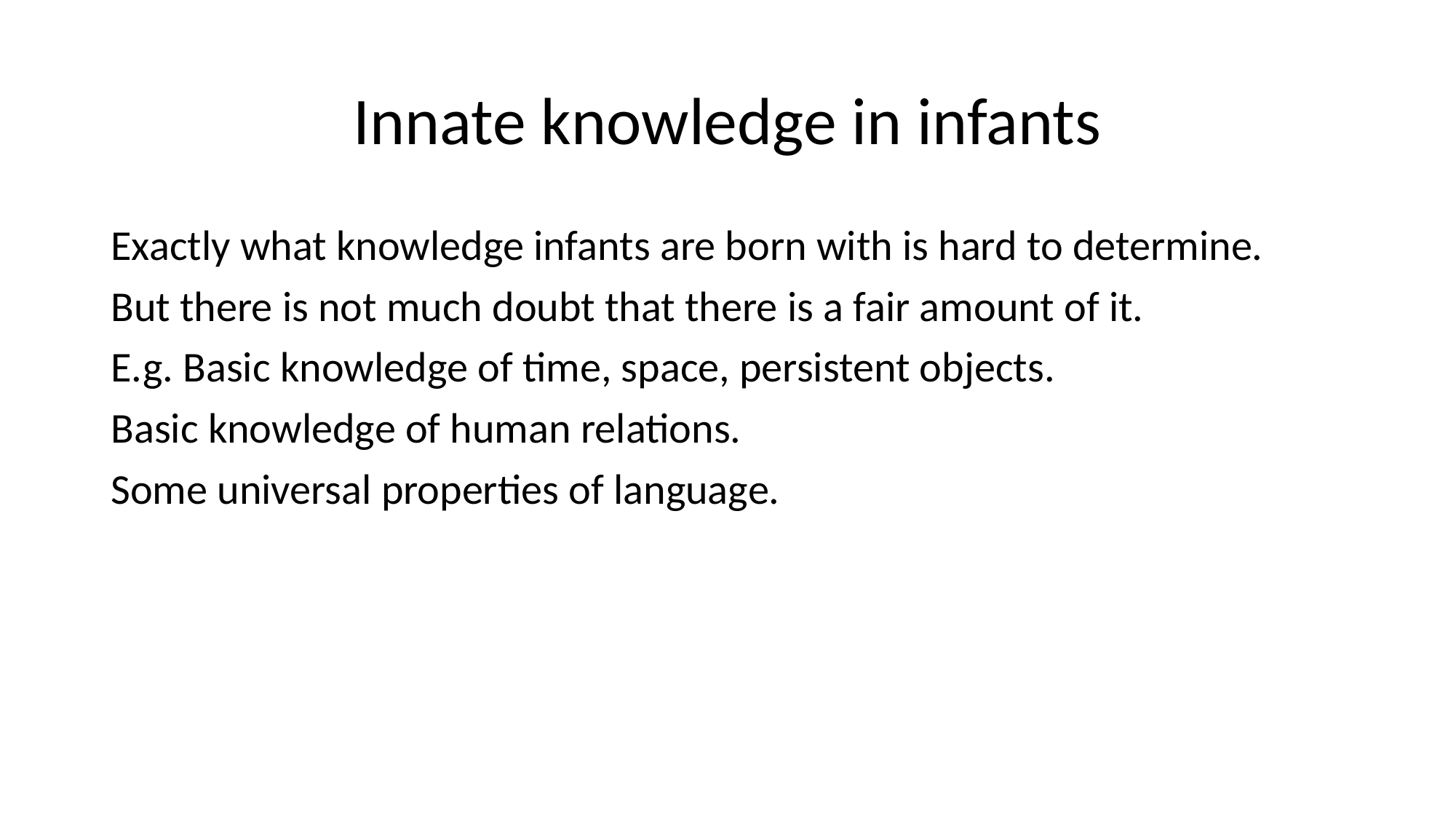

# Innate knowledge in infants
Exactly what knowledge infants are born with is hard to determine.
But there is not much doubt that there is a fair amount of it.
E.g. Basic knowledge of time, space, persistent objects.
Basic knowledge of human relations.
Some universal properties of language.